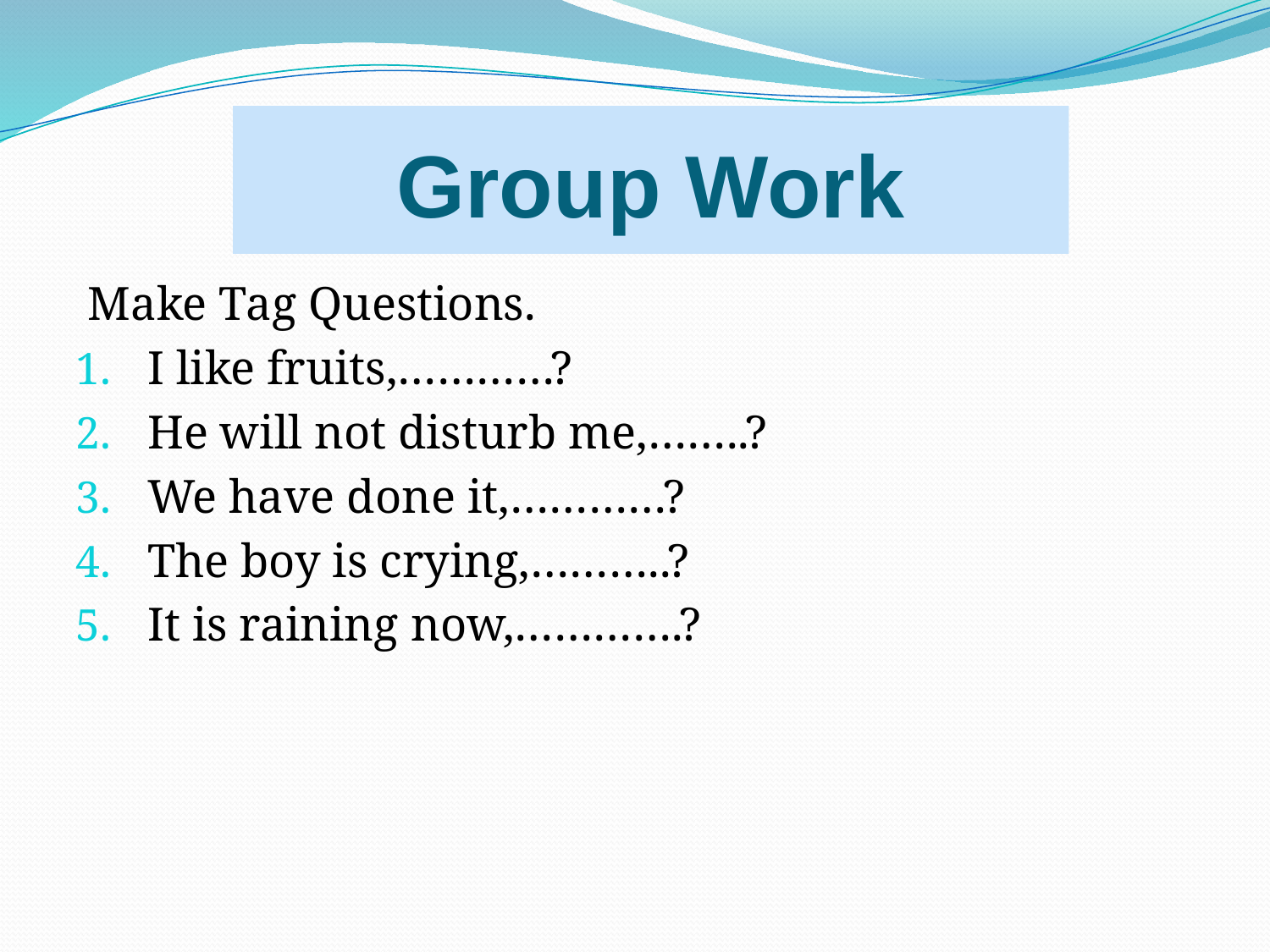

# Group Work
 Make Tag Questions.
I like fruits,…………?
He will not disturb me,……..?
We have done it,…………?
The boy is crying,………..?
It is raining now,………….?